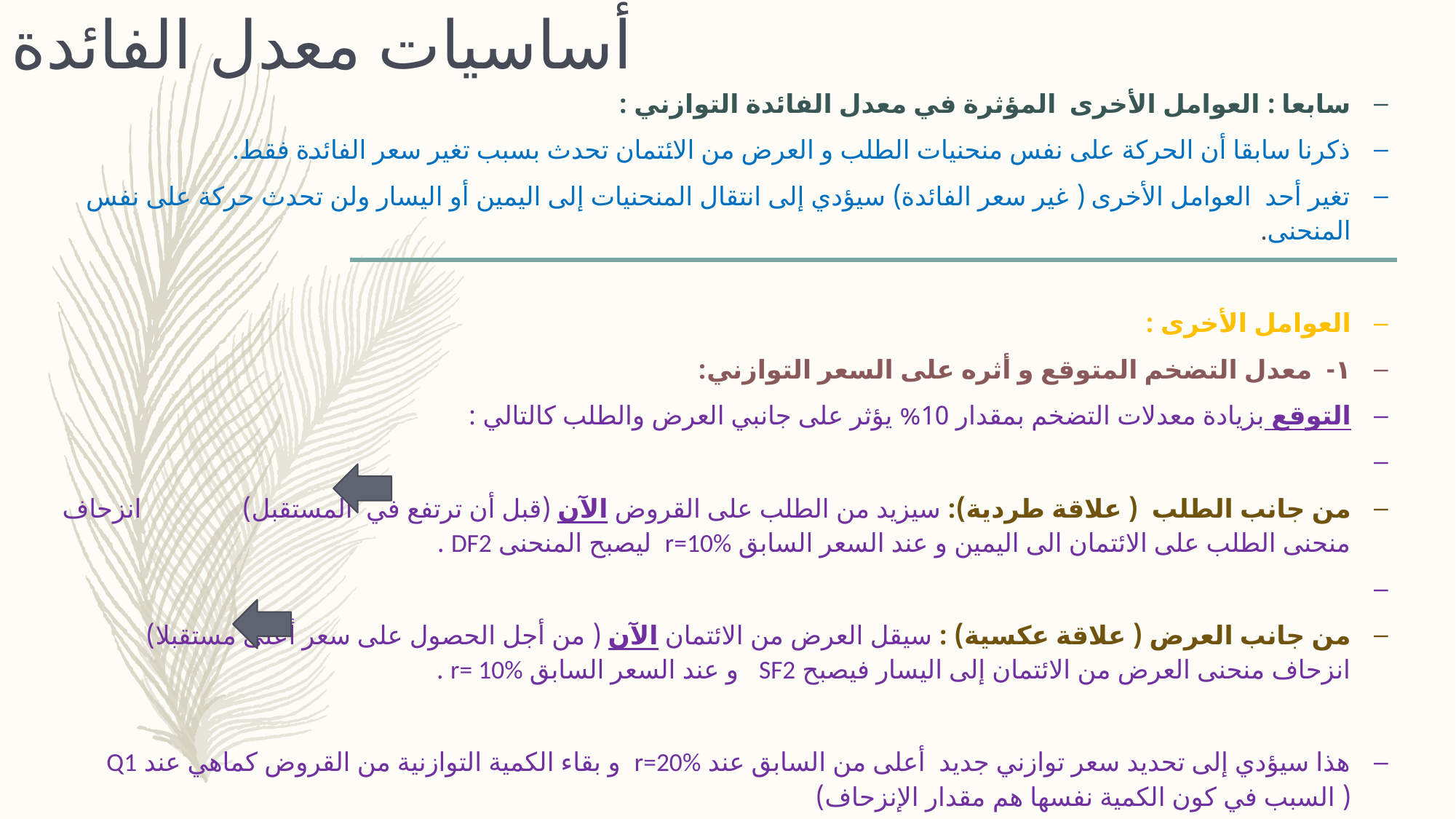

# أساسيات معدل الفائدة
سابعا : العوامل الأخرى  المؤثرة في معدل الفائدة التوازني :
ذكرنا سابقا أن الحركة على نفس منحنيات الطلب و العرض من الائتمان تحدث بسبب تغير سعر الفائدة فقط.
تغير أحد  العوامل الأخرى ( غير سعر الفائدة) سيؤدي إلى انتقال المنحنيات إلى اليمين أو اليسار ولن تحدث حركة على نفس المنحنى.

العوامل الأخرى :
١-  معدل التضخم المتوقع و أثره على السعر التوازني:
التوقع بزيادة معدلات التضخم بمقدار 10% يؤثر على جانبي العرض والطلب كالتالي :

من جانب الطلب  ( علاقة طردية): سيزيد من الطلب على القروض الآن (قبل أن ترتفع في  المستقبل)               انزحاف منحنى الطلب على الائتمان الى اليمين و عند السعر السابق r=10%  ليصبح المنحنى DF2 .

من جانب العرض ( علاقة عكسية) : سيقل العرض من الائتمان الآن ( من أجل الحصول على سعر أعلى مستقبلا)            انزحاف منحنى العرض من الائتمان إلى اليسار فيصبح SF2   و عند السعر السابق r= 10% .

هذا سيؤدي إلى تحديد سعر توازني جديد  أعلى من السابق عند r=20%  و بقاء الكمية التوازنية من القروض كماهي عند Q1   ( السبب في كون الكمية نفسها هم مقدار الإنزحاف)